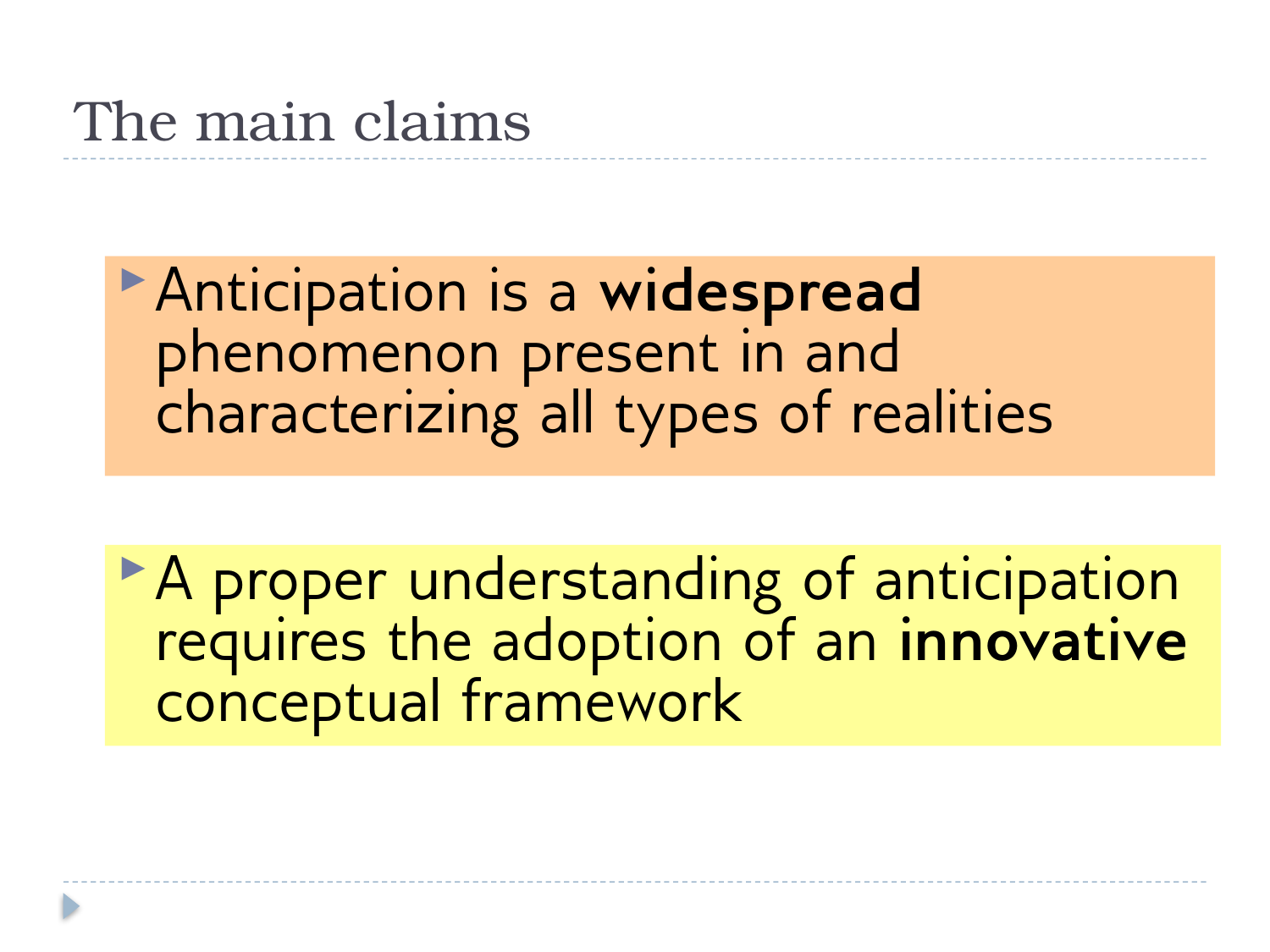

# The main claims
Anticipation is a widespread phenomenon present in and characterizing all types of realities
A proper understanding of anticipation requires the adoption of an innovative conceptual framework